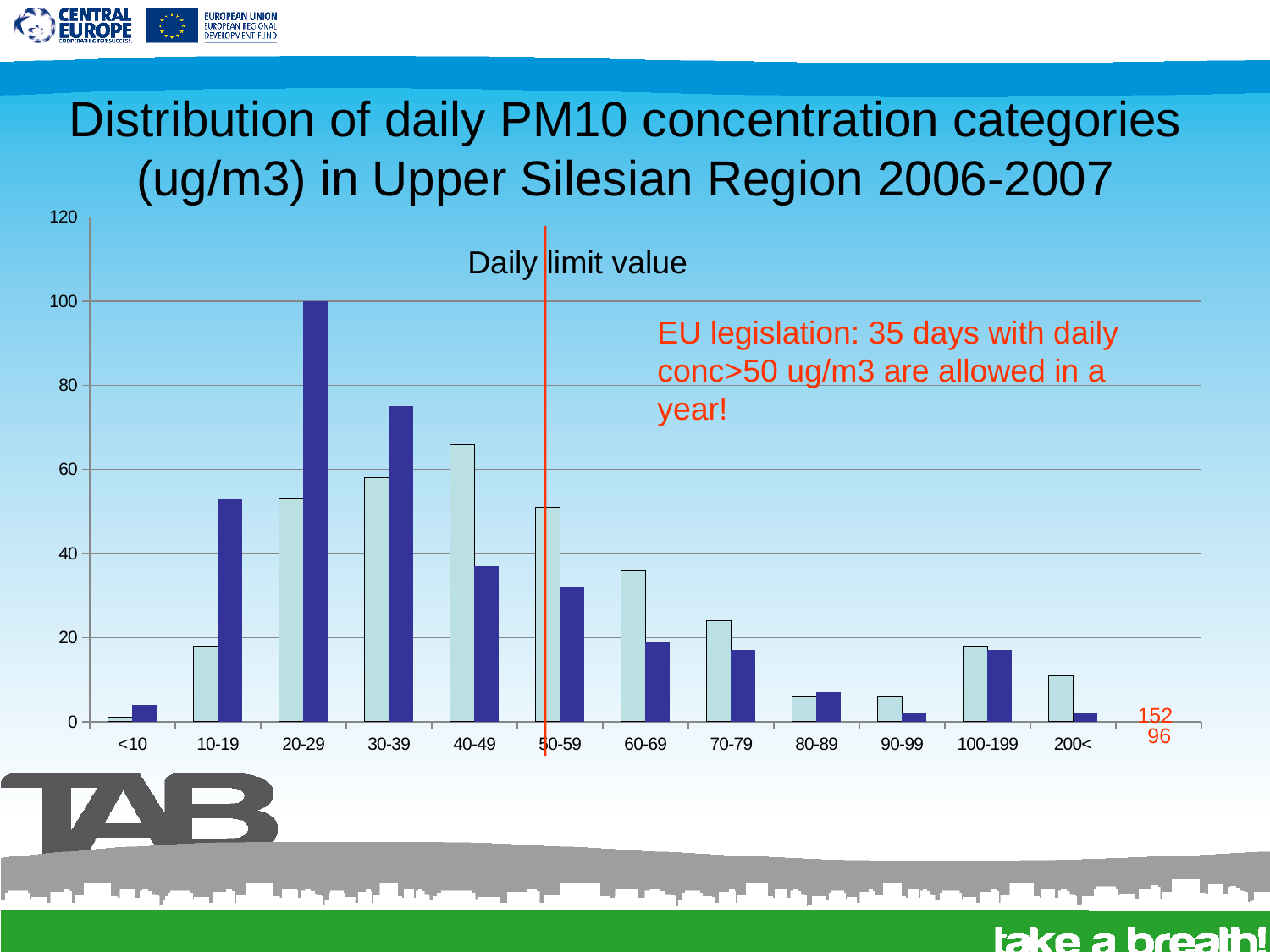

# Distribution of daily PM10 concentration categories (ug/m3) in Upper Silesian Region 2006-2007

### Chart

| Category | 2006 | 2007 |
|---|---|---|
| <10 | 1.0 | 4.0 |
| 10-19 | 18.0 | 53.0 |
| 20-29 | 53.0 | 100.0 |
| 30-39 | 58.0 | 75.0 |
| 40-49 | 66.0 | 37.0 |
| 50-59 | 51.0 | 32.0 |
| 60-69 | 36.0 | 19.0 |
| 70-79 | 24.0 | 17.0 |
| 80-89 | 6.0 | 7.0 |
| 90-99 | 6.0 | 2.0 |
| 100-199 | 18.0 | 17.0 |
| 200< | 11.0 | 2.0 |
Daily limit value
EU legislation: 35 days with daily conc>50 ug/m3 are allowed in a year!
152
96